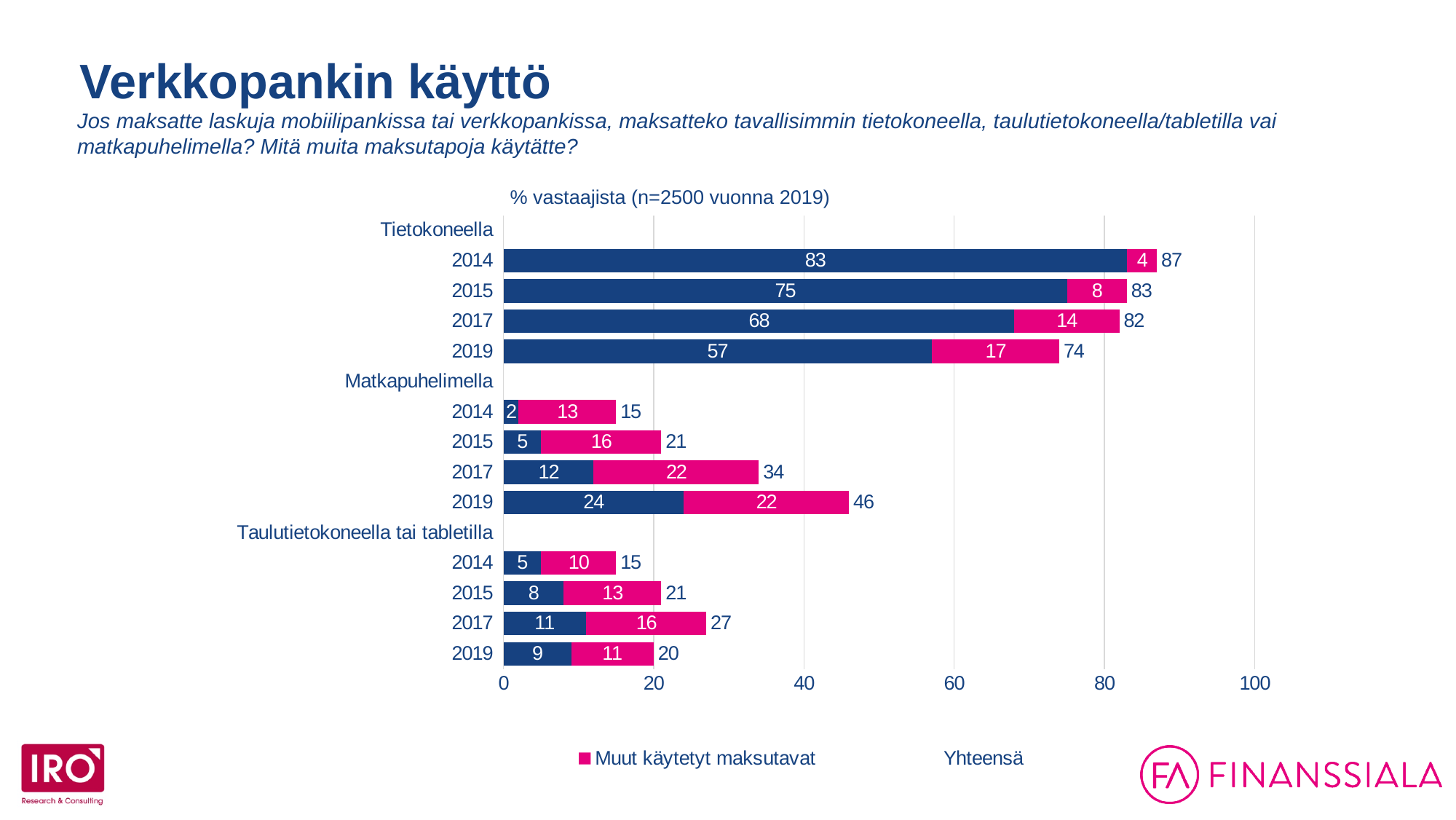

Verkkopankin käyttö
Jos maksatte laskuja mobiilipankissa tai verkkopankissa, maksatteko tavallisimmin tietokoneella, taulutietokoneella/tabletilla vai matkapuhelimella? Mitä muita maksutapoja käytätte?

### Chart

| Category | Maksaa tavallisimmin | Muut käytetyt maksutavat | Yhteensä |
|---|---|---|---|
| Tietokoneella | None | None | None |
| 2014 | 83.0 | 4.0 | 87.0 |
| 2015 | 75.0 | 8.0 | 83.0 |
| 2017 | 68.0 | 14.0 | 82.0 |
| 2019 | 57.0 | 17.0 | 74.0 |
| Matkapuhelimella | None | None | None |
| 2014 | 2.0 | 13.0 | 15.0 |
| 2015 | 5.0 | 16.0 | 21.0 |
| 2017 | 12.0 | 22.0 | 34.0 |
| 2019 | 24.0 | 22.0 | 46.0 |
| Taulutietokoneella tai tabletilla | None | None | None |
| 2014 | 5.0 | 10.0 | 15.0 |
| 2015 | 8.0 | 13.0 | 21.0 |
| 2017 | 11.0 | 16.0 | 27.0 |
| 2019 | 9.0 | 11.0 | 20.0 |
% vastaajista (n=2500 vuonna 2019)